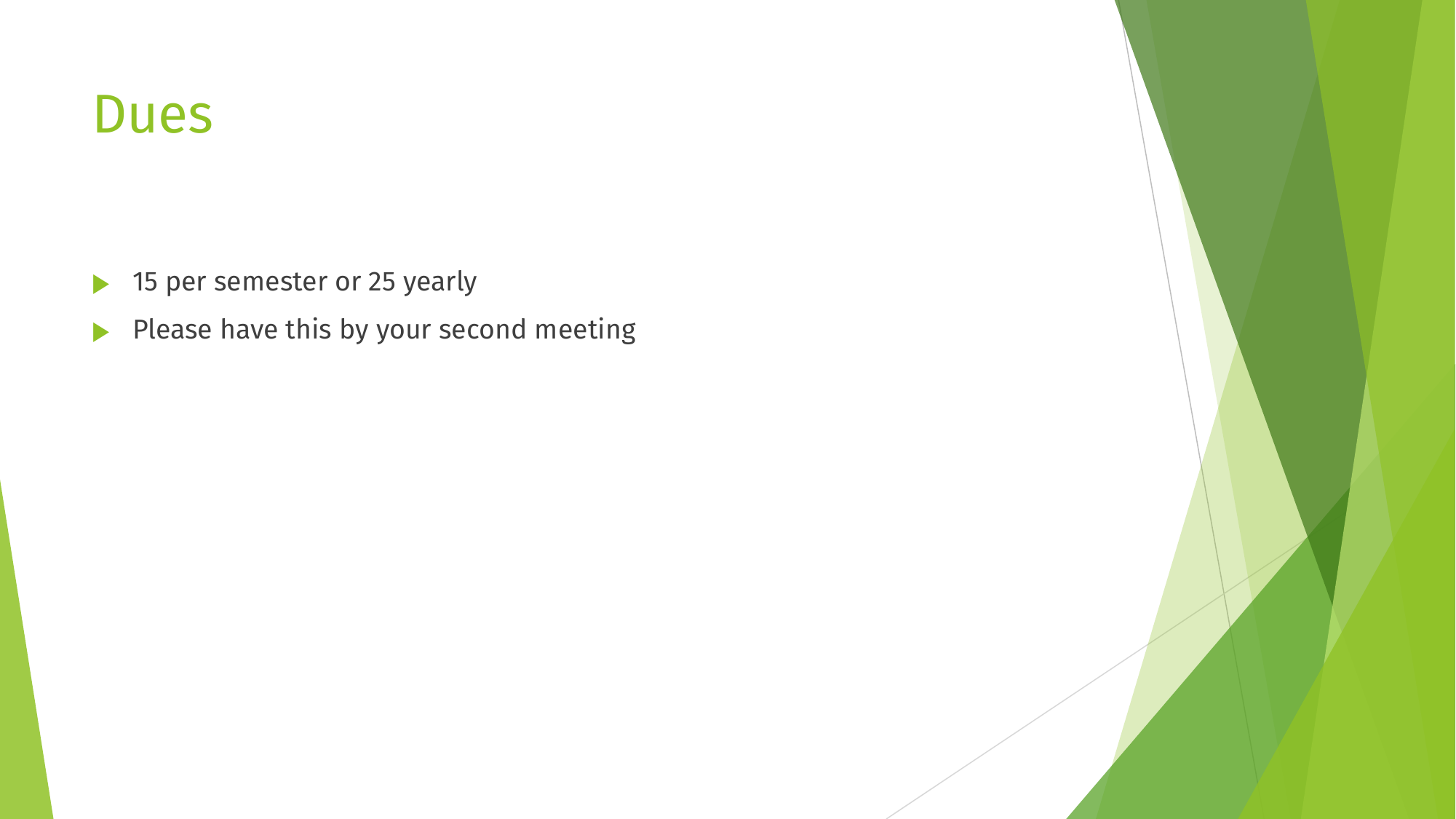

# Dues
15 per semester or 25 yearly
Please have this by your second meeting